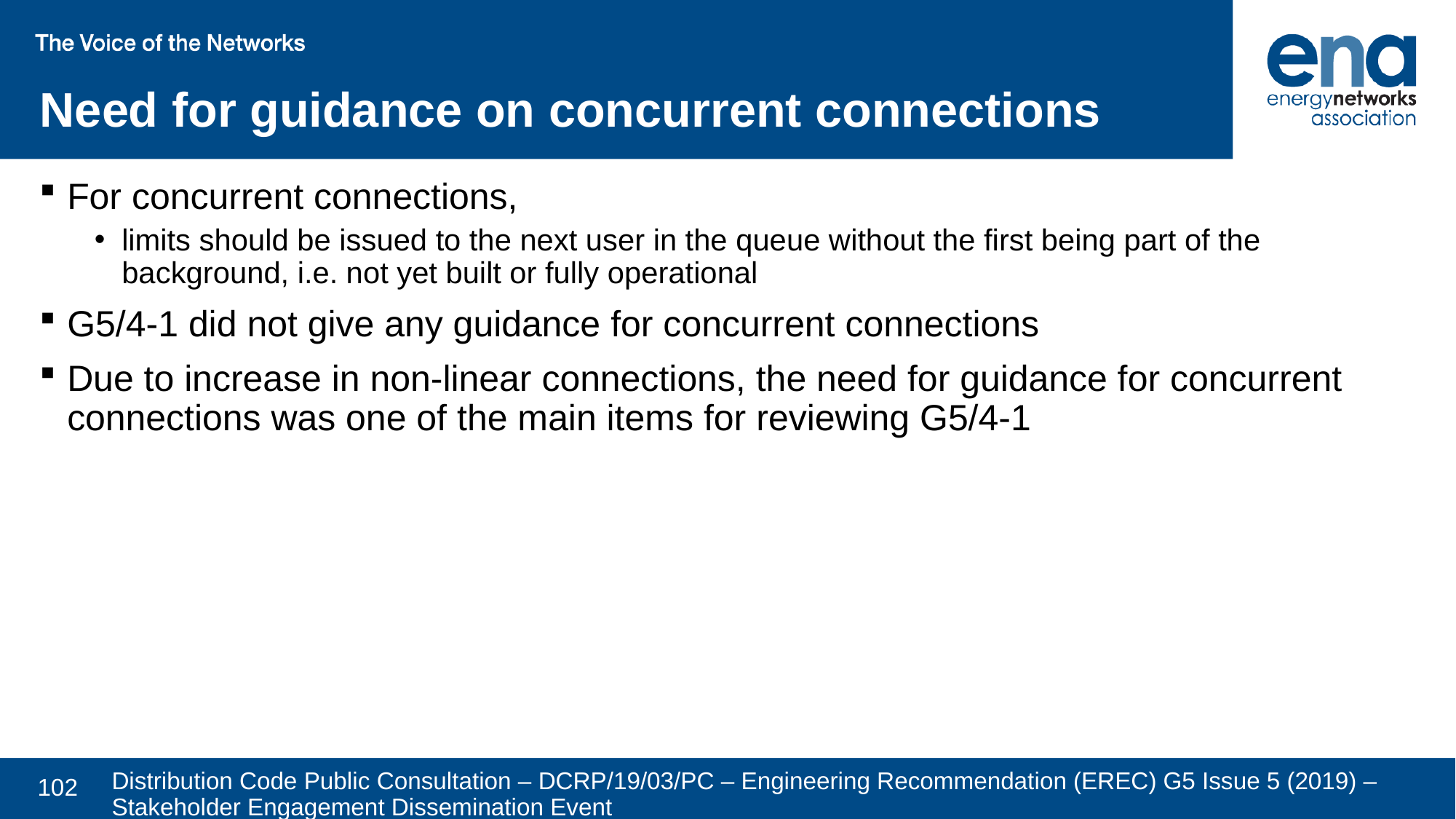

Need for guidance on concurrent connections
For concurrent connections,
limits should be issued to the next user in the queue without the first being part of the background, i.e. not yet built or fully operational
G5/4-1 did not give any guidance for concurrent connections
Due to increase in non-linear connections, the need for guidance for concurrent connections was one of the main items for reviewing G5/4-1

Distribution Code Public Consultation – DCRP/19/03/PC – Engineering Recommendation (EREC) G5 Issue 5 (2019) – Stakeholder Engagement Dissemination Event
102